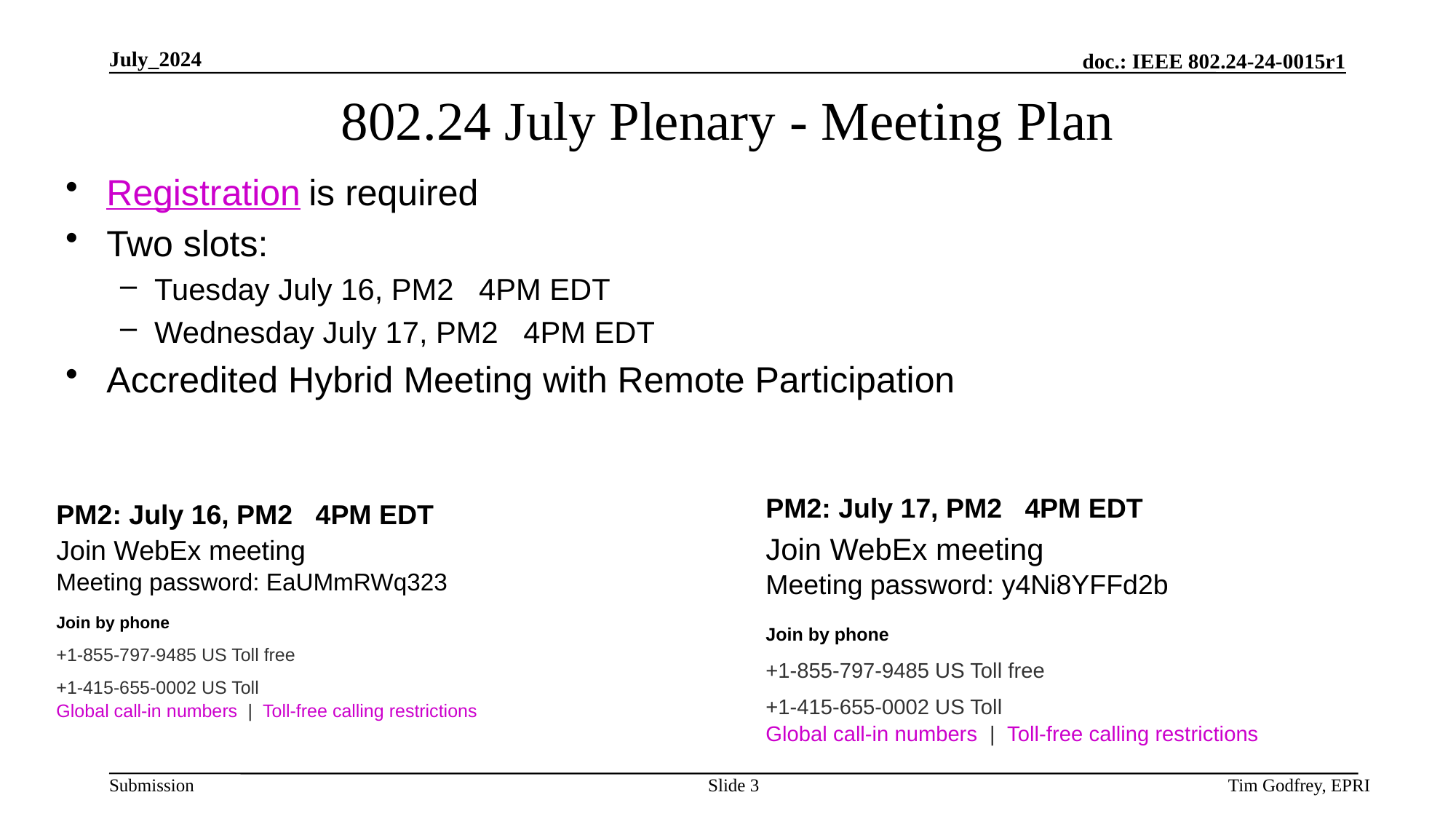

# 802.24 July Plenary - Meeting Plan
Registration is required
Two slots:
Tuesday July 16, PM2   4PM EDT
Wednesday July 17, PM2   4PM EDT
Accredited Hybrid Meeting with Remote Participation

PM2: July 17, PM2   4PM EDT
Join WebEx meeting
Meeting password: y4Ni8YFFd2b  
 
Join by phone  
+1-855-797-9485 US Toll free  
+1-415-655-0002 US Toll  
Global call-in numbers  |  Toll-free calling restrictions
PM2: July 16, PM2   4PM EDT
Join WebEx meeting
Meeting password: EaUMmRWq323  
 
Join by phone  
+1-855-797-9485 US Toll free  
+1-415-655-0002 US Toll  
Global call-in numbers  |  Toll-free calling restrictions

Slide 3
Tim Godfrey, EPRI